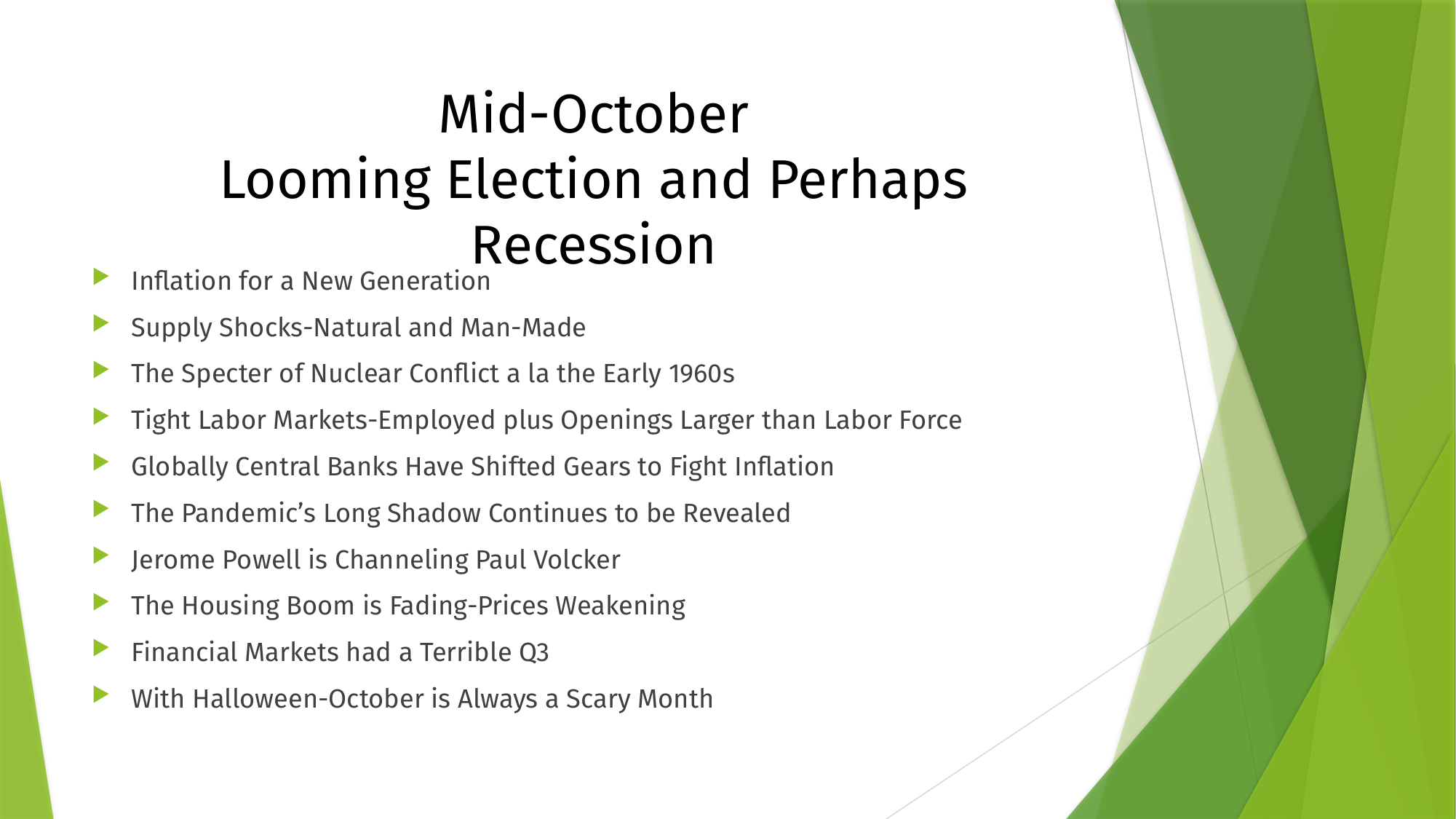

# Mid-October Looming Election and Perhaps Recession
Inflation for a New Generation
Supply Shocks-Natural and Man-Made
The Specter of Nuclear Conflict a la the Early 1960s
Tight Labor Markets-Employed plus Openings Larger than Labor Force
Globally Central Banks Have Shifted Gears to Fight Inflation
The Pandemic’s Long Shadow Continues to be Revealed
Jerome Powell is Channeling Paul Volcker
The Housing Boom is Fading-Prices Weakening
Financial Markets had a Terrible Q3
With Halloween-October is Always a Scary Month